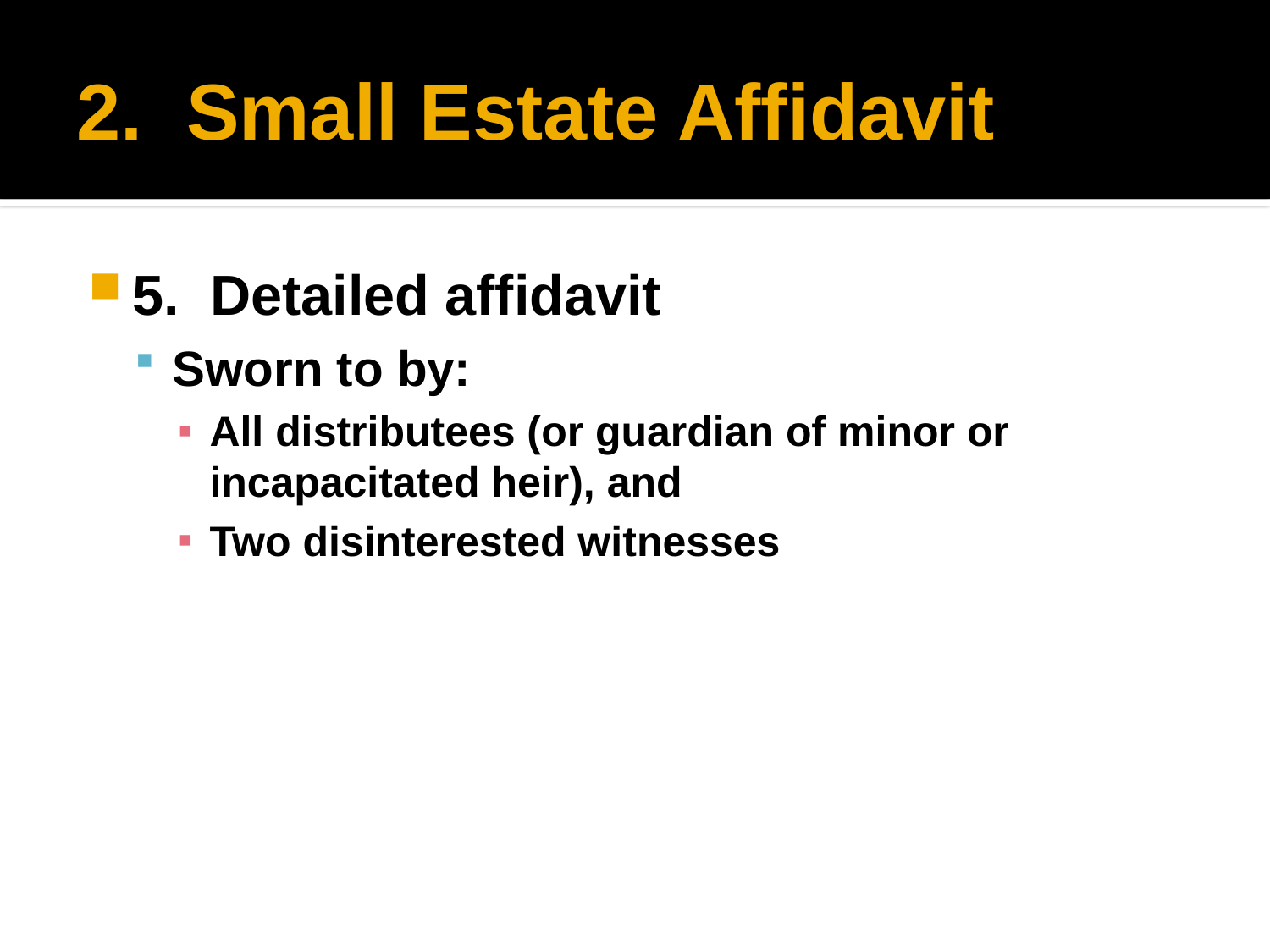

# 2.  Small Estate Affidavit
5.  Detailed affidavit
Sworn to by:
All distributees (or guardian of minor or incapacitated heir), and
Two disinterested witnesses